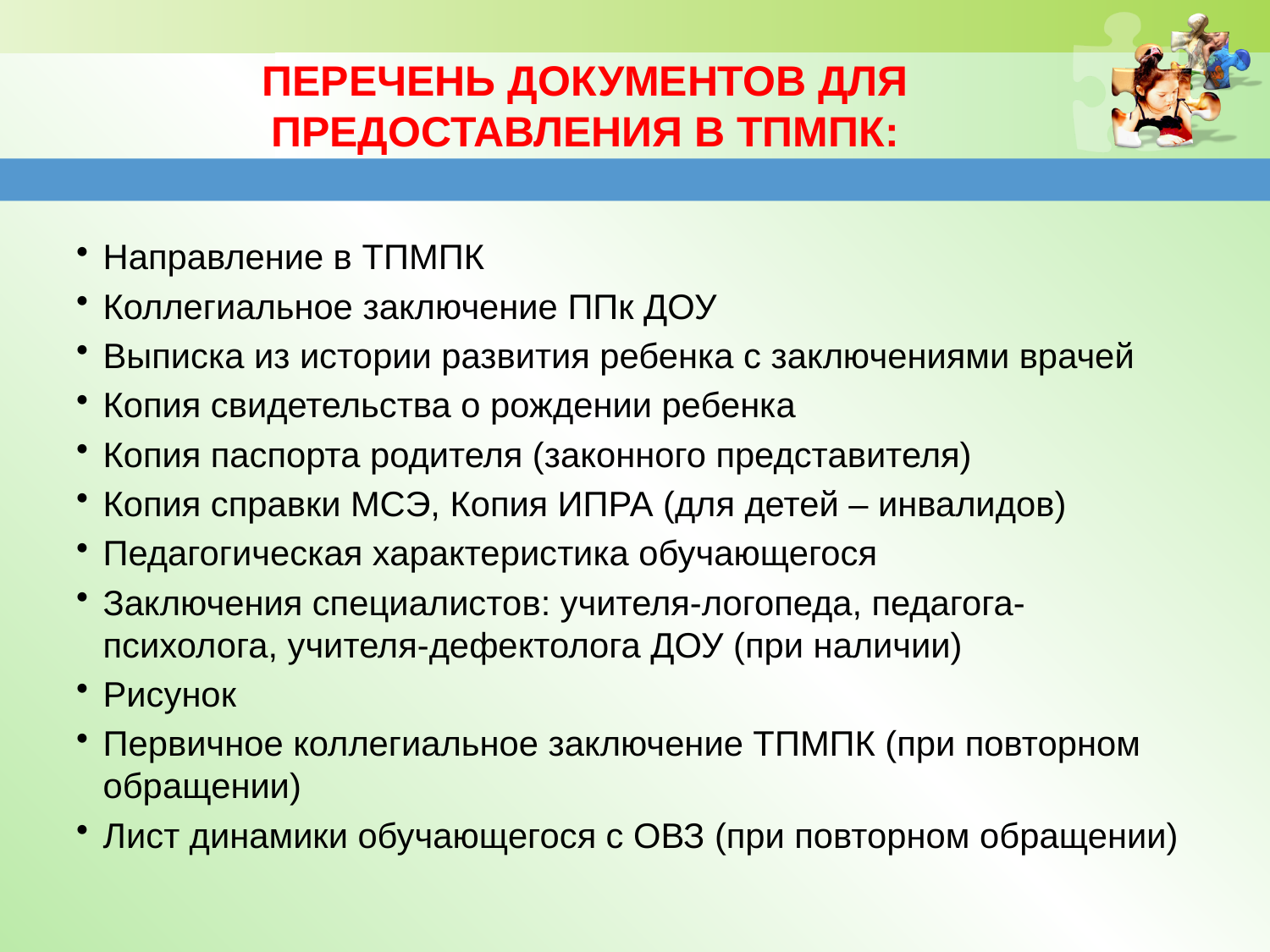

# ПЕРЕЧЕНЬ ДОКУМЕНТОВ ДЛЯ ПРЕДОСТАВЛЕНИЯ В ТПМПК:
Направление в ТПМПК
Коллегиальное заключение ППк ДОУ
Выписка из истории развития ребенка с заключениями врачей
Копия свидетельства о рождении ребенка
Копия паспорта родителя (законного представителя)
Копия справки МСЭ, Копия ИПРА (для детей – инвалидов)
Педагогическая характеристика обучающегося
Заключения специалистов: учителя-логопеда, педагога-психолога, учителя-дефектолога ДОУ (при наличии)
Рисунок
Первичное коллегиальное заключение ТПМПК (при повторном обращении)
Лист динамики обучающегося с ОВЗ (при повторном обращении)